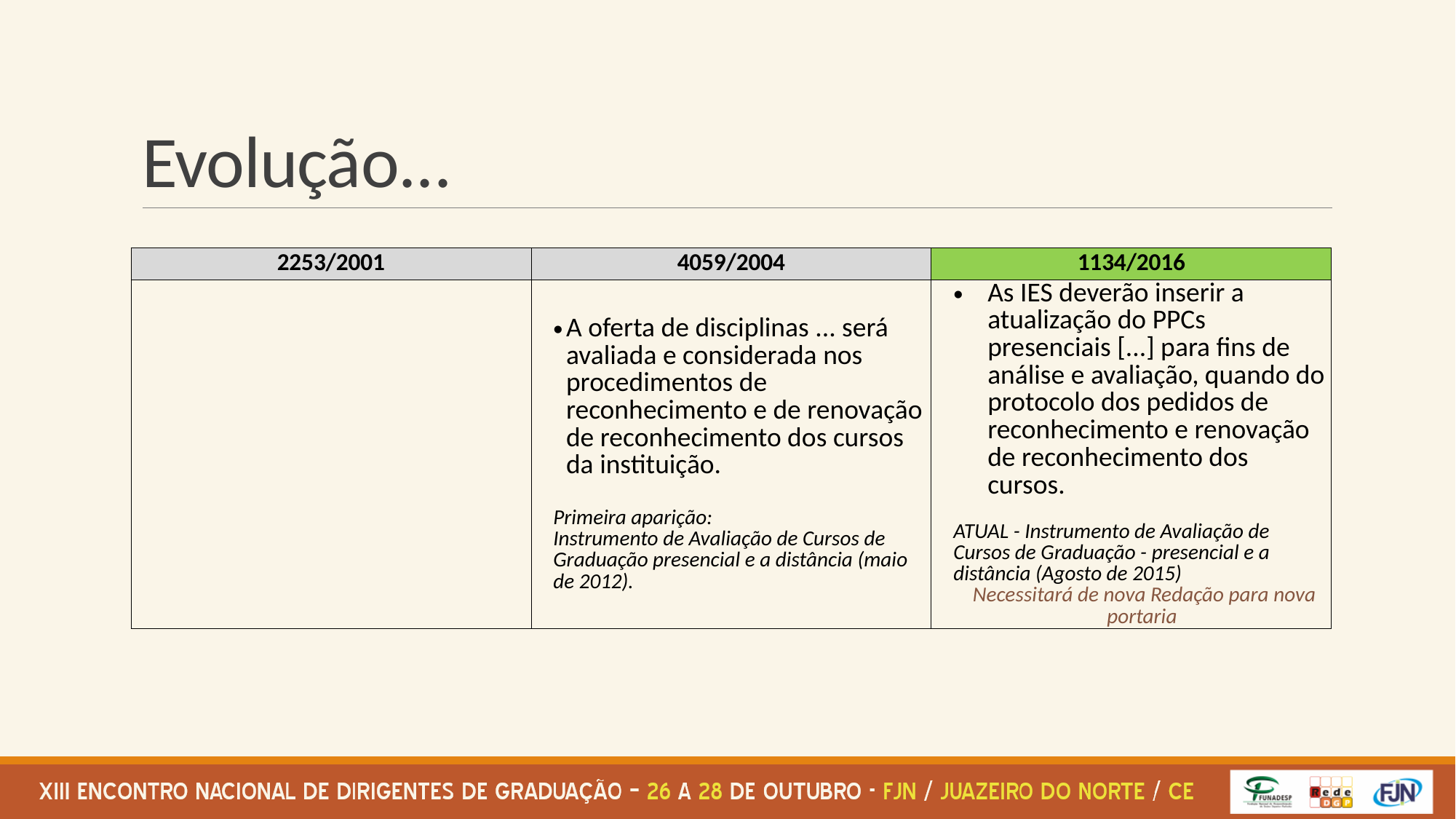

# Evolução...
| 2253/2001 | 4059/2004 | 1134/2016 |
| --- | --- | --- |
|  | A oferta de disciplinas ... será avaliada e considerada nos procedimentos de reconhecimento e de renovação de reconhecimento dos cursos da instituição. Primeira aparição: Instrumento de Avaliação de Cursos de Graduação presencial e a distância (maio de 2012). | As IES deverão inserir a atualização do PPCs presenciais [...] para fins de análise e avaliação, quando do protocolo dos pedidos de reconhecimento e renovação de reconhecimento dos cursos. ATUAL - Instrumento de Avaliação de Cursos de Graduação - presencial e a distância (Agosto de 2015) Necessitará de nova Redação para nova portaria |